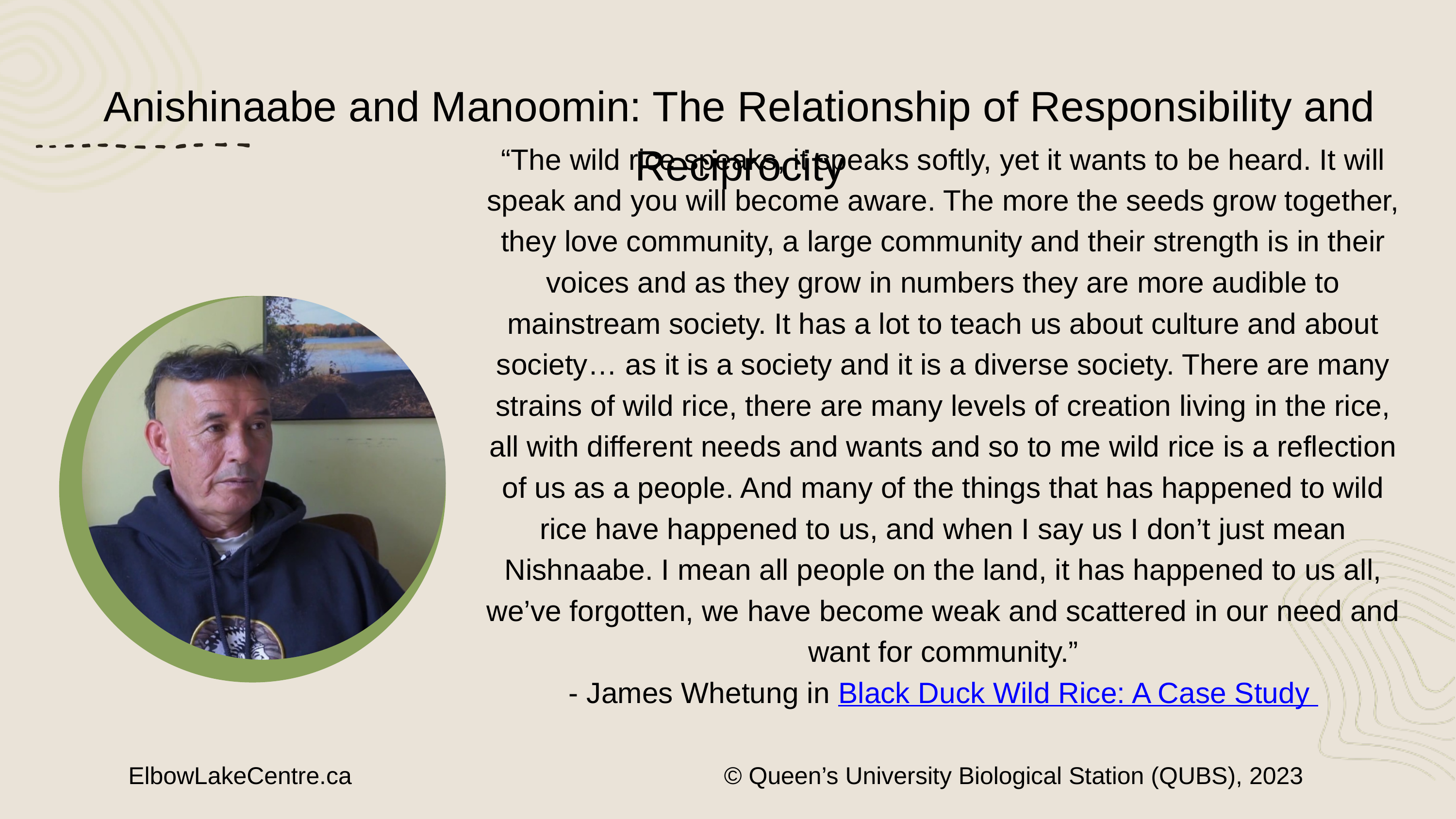

Anishinaabe and Manoomin: The Relationship of Responsibility and Reciprocity
“The wild rice speaks, it speaks softly, yet it wants to be heard. It will speak and you will become aware. The more the seeds grow together, they love community, a large community and their strength is in their voices and as they grow in numbers they are more audible to mainstream society. It has a lot to teach us about culture and about society… as it is a society and it is a diverse society. There are many strains of wild rice, there are many levels of creation living in the rice, all with different needs and wants and so to me wild rice is a reflection of us as a people. And many of the things that has happened to wild rice have happened to us, and when I say us I don’t just mean Nishnaabe. I mean all people on the land, it has happened to us all, we’ve forgotten, we have become weak and scattered in our need and want for community.”
- James Whetung in Black Duck Wild Rice: A Case Study

ElbowLakeCentre.ca                                                       © Queen’s University Biological Station (QUBS), 2023